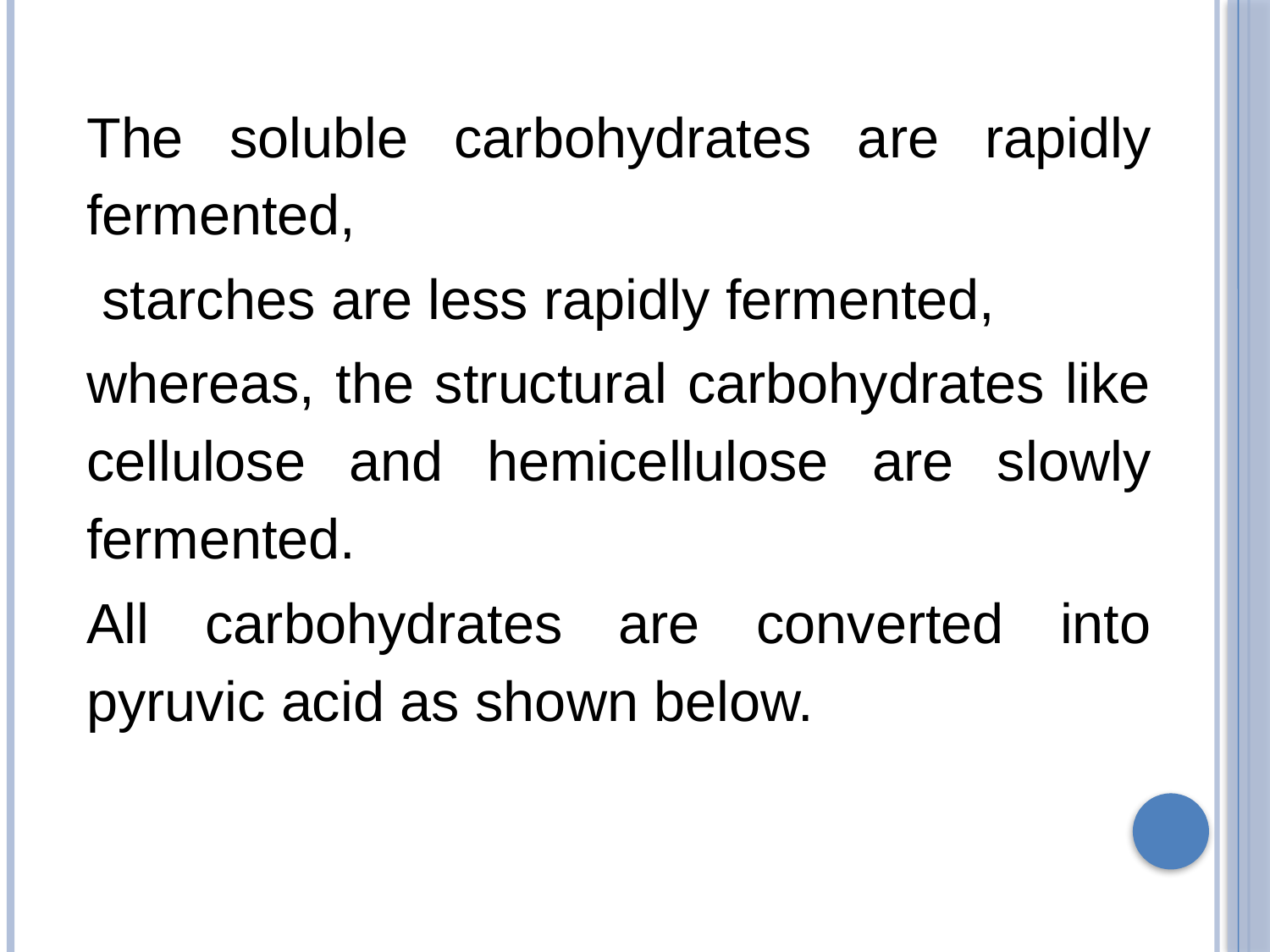

The soluble carbohydrates are rapidly fermented,
 starches are less rapidly fermented,
whereas, the structural carbohydrates like cellulose and hemicellulose are slowly fermented.
All carbohydrates are converted into pyruvic acid as shown below.